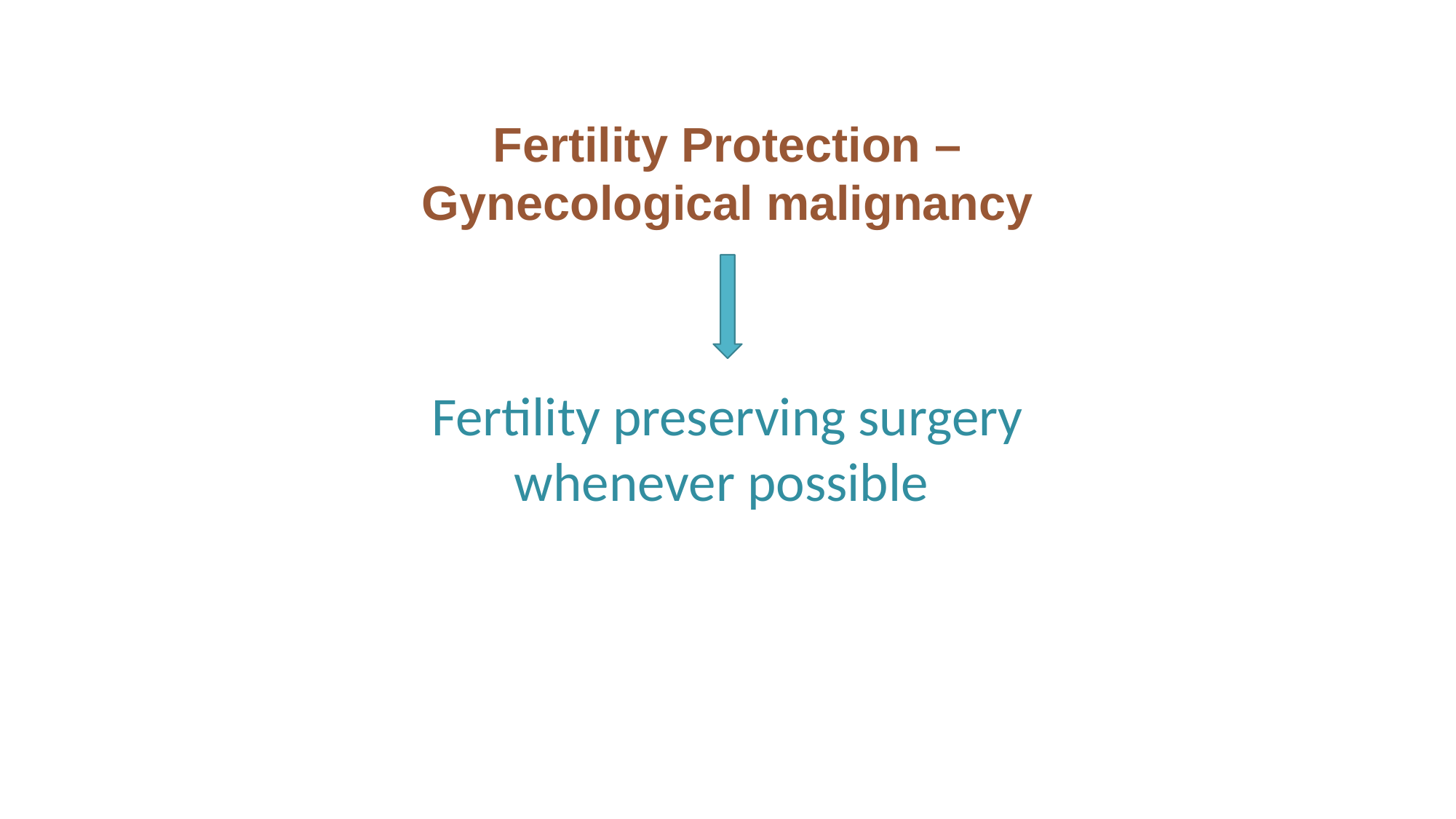

Fertility Protection – Gynecological malignancy

Fertility preserving surgery whenever possible